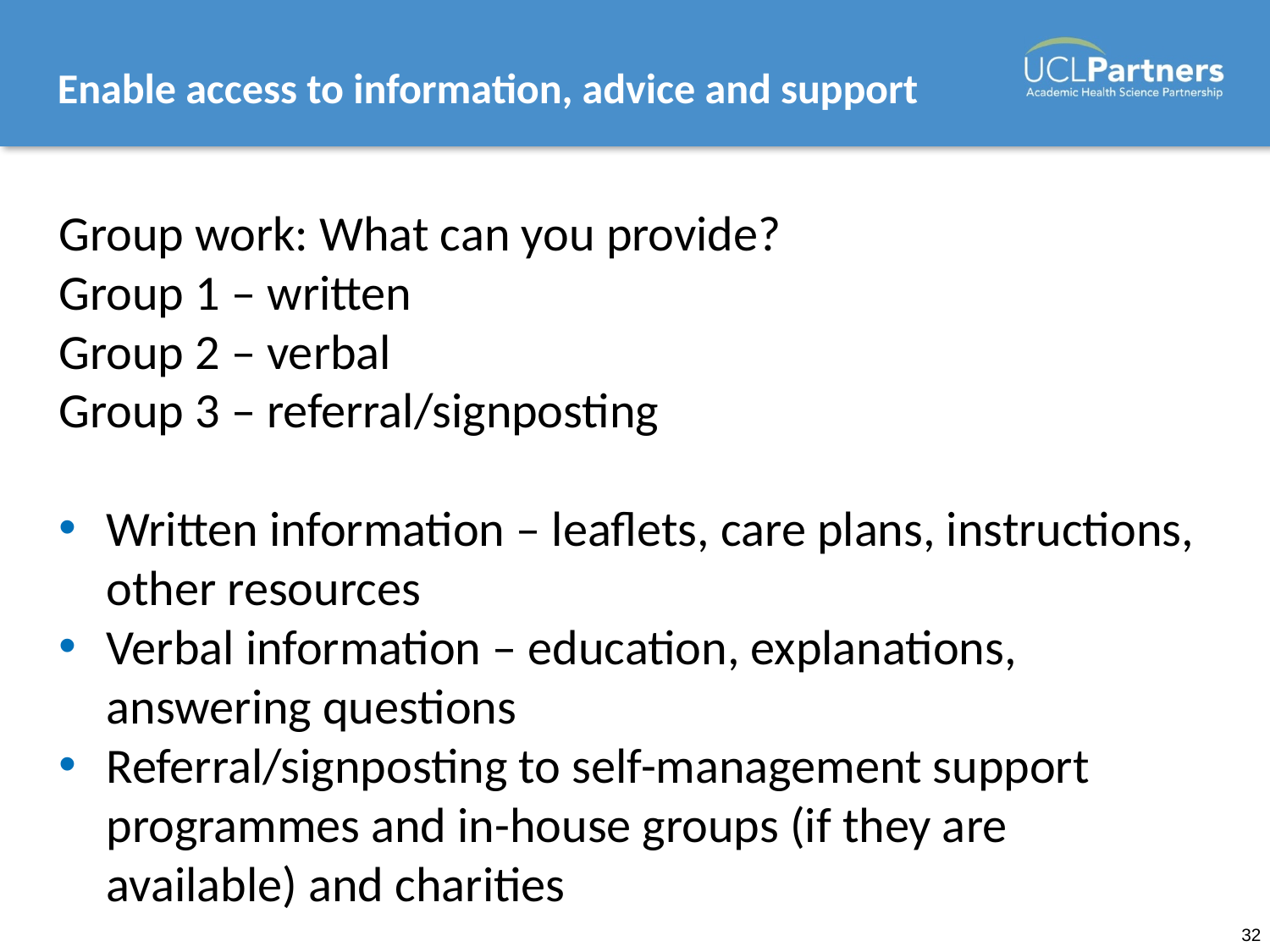

# Enable access to information, advice and support
Group work: What can you provide?
Group 1 – written
Group 2 – verbal
Group 3 – referral/signposting

Written information – leaflets, care plans, instructions, other resources
Verbal information – education, explanations, answering questions
Referral/signposting to self-management support programmes and in-house groups (if they are available) and charities
32